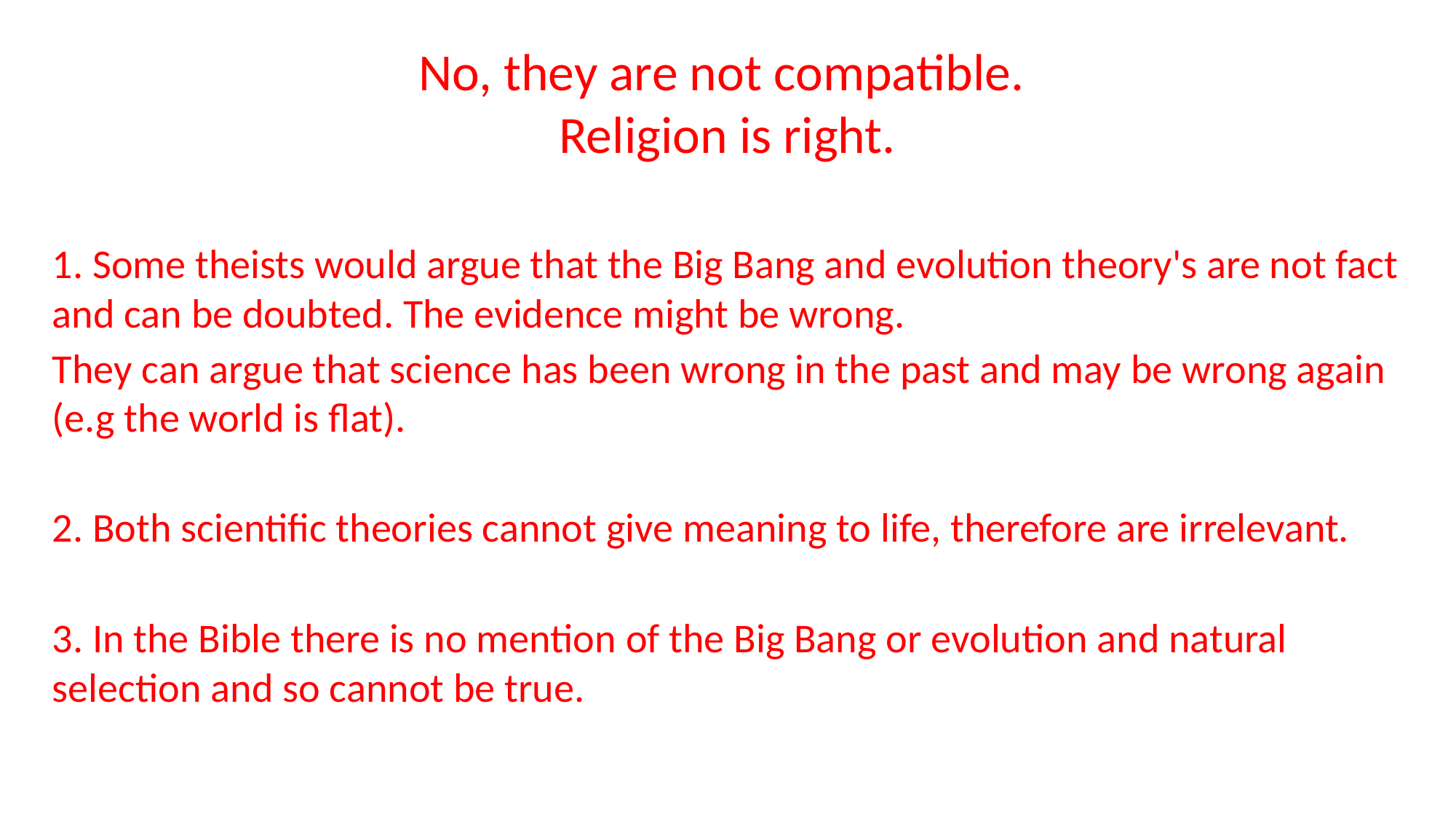

# No, they are not compatible. Religion is right.

1. Some theists would argue that the Big Bang and evolution theory's are not fact and can be doubted. The evidence might be wrong.
They can argue that science has been wrong in the past and may be wrong again (e.g the world is flat).

2. Both scientific theories cannot give meaning to life, therefore are irrelevant.

3. In the Bible there is no mention of the Big Bang or evolution and natural selection and so cannot be true.